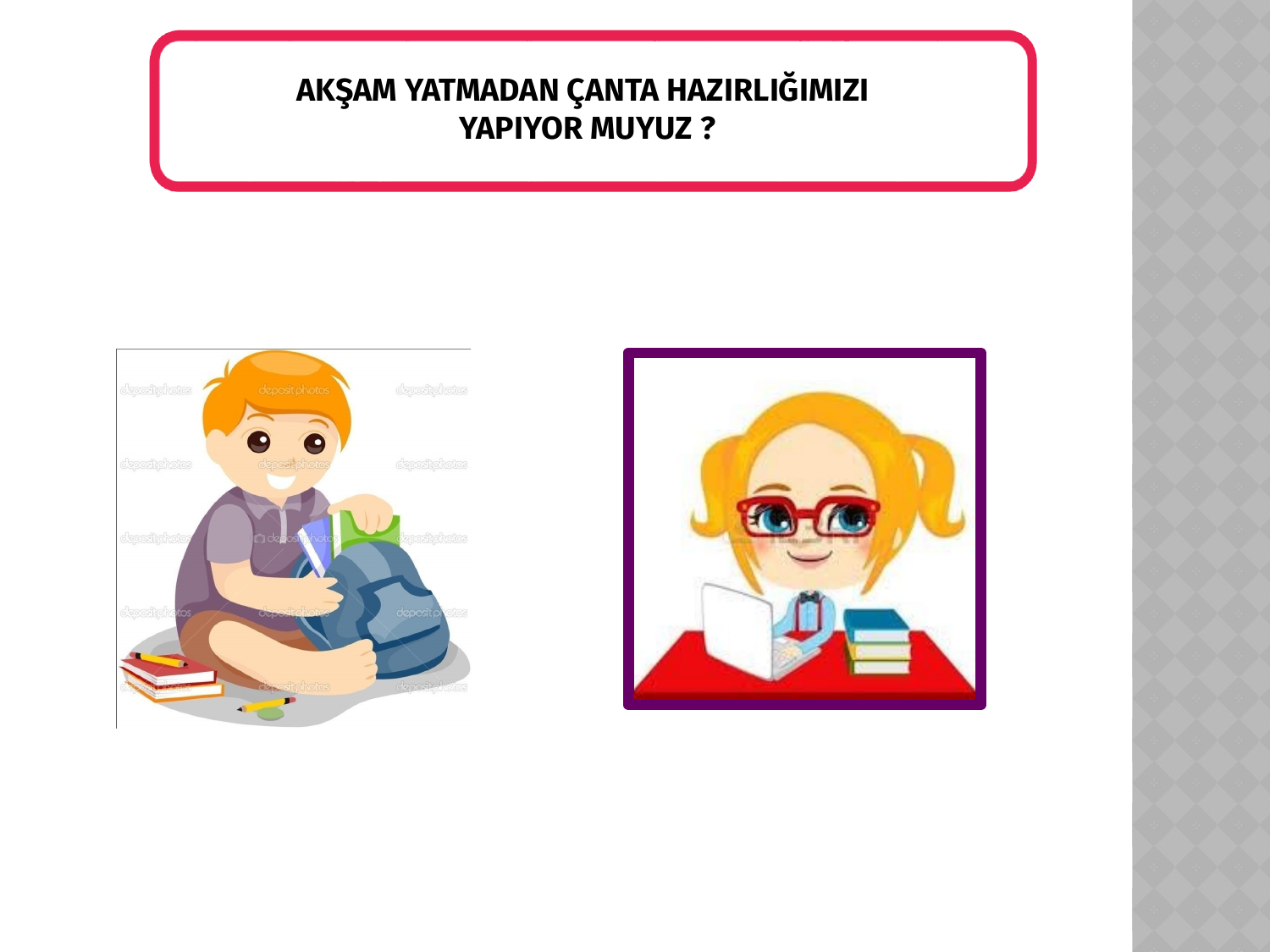

AKŞAM YATMADAN ÇANTA HAZIRLIĞIMIZI
YAPIYOR MUYUZ ?